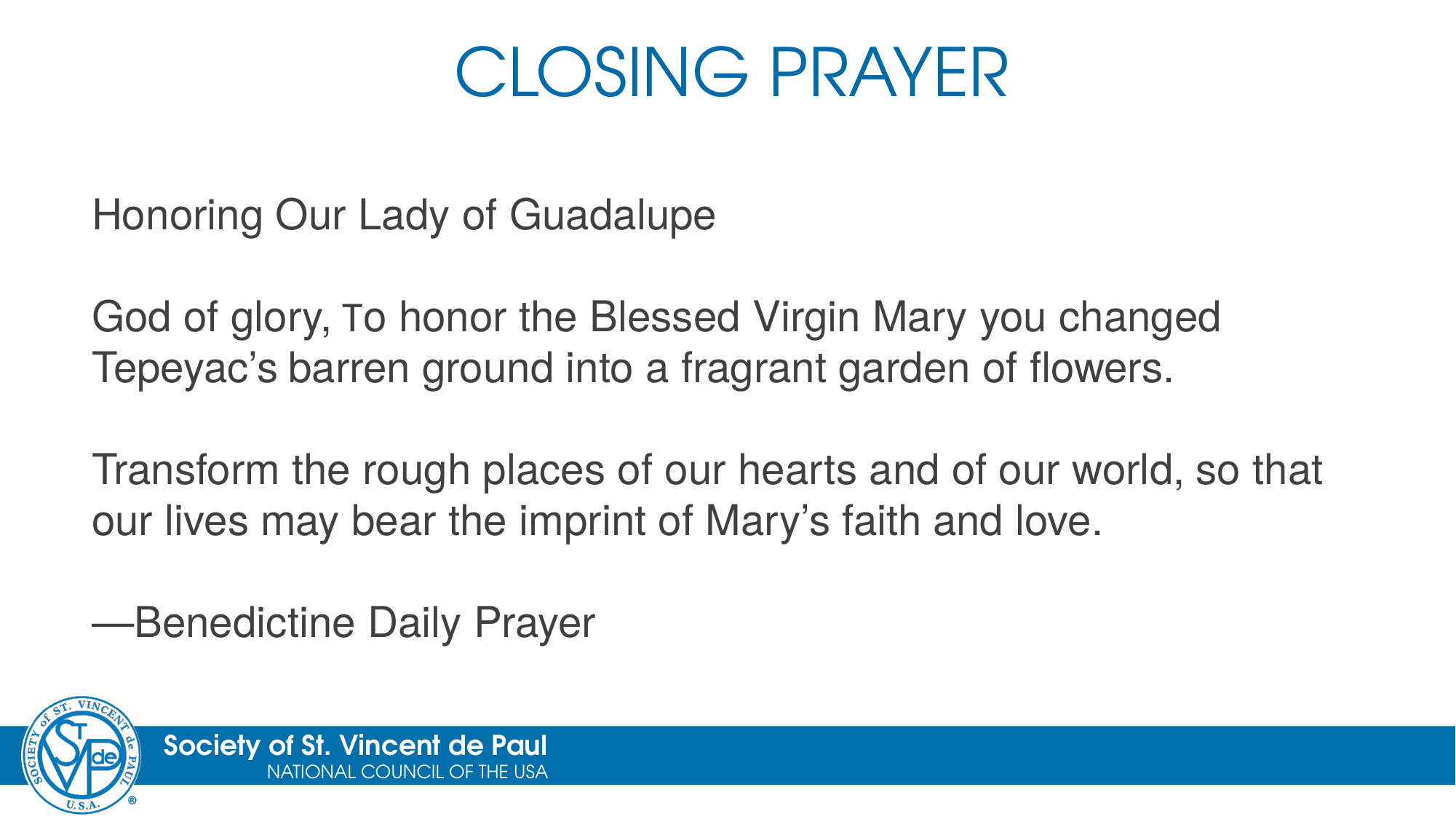

# CLOSING PRAYER
Honoring Our Lady of Guadalupe

God of glory, To honor the Blessed Virgin Mary you changed Tepeyac’s barren ground into a fragrant garden of flowers.

Transform the rough places of our hearts and of our world, so that our lives may bear the imprint of Mary’s faith and love.

—Benedictine Daily Prayer